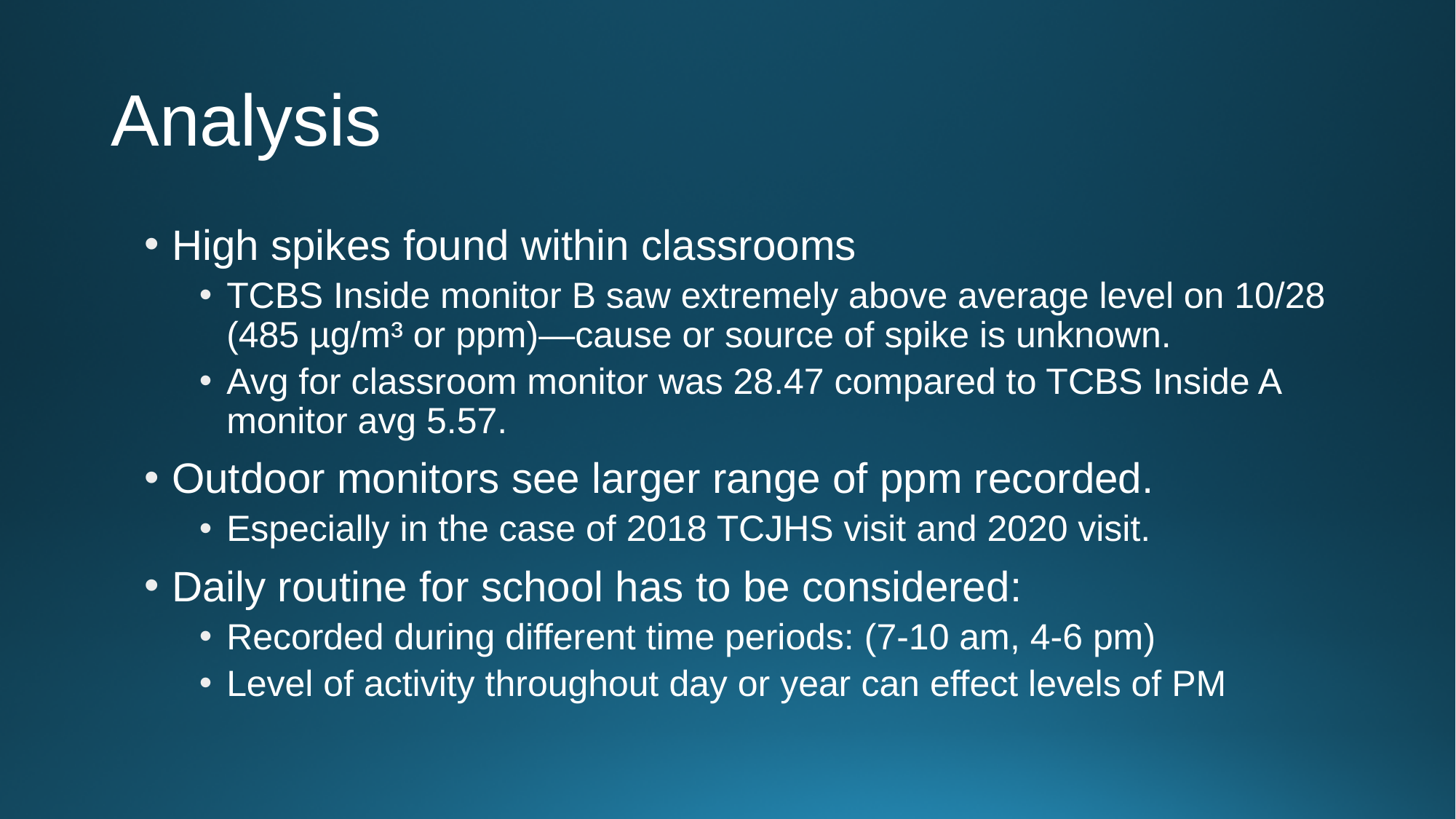

# Analysis
High spikes found within classrooms
TCBS Inside monitor B saw extremely above average level on 10/28 (485 µg/m³ or ppm)—cause or source of spike is unknown.
Avg for classroom monitor was 28.47 compared to TCBS Inside A monitor avg 5.57.
Outdoor monitors see larger range of ppm recorded.
Especially in the case of 2018 TCJHS visit and 2020 visit.
Daily routine for school has to be considered:
Recorded during different time periods: (7-10 am, 4-6 pm)
Level of activity throughout day or year can effect levels of PM